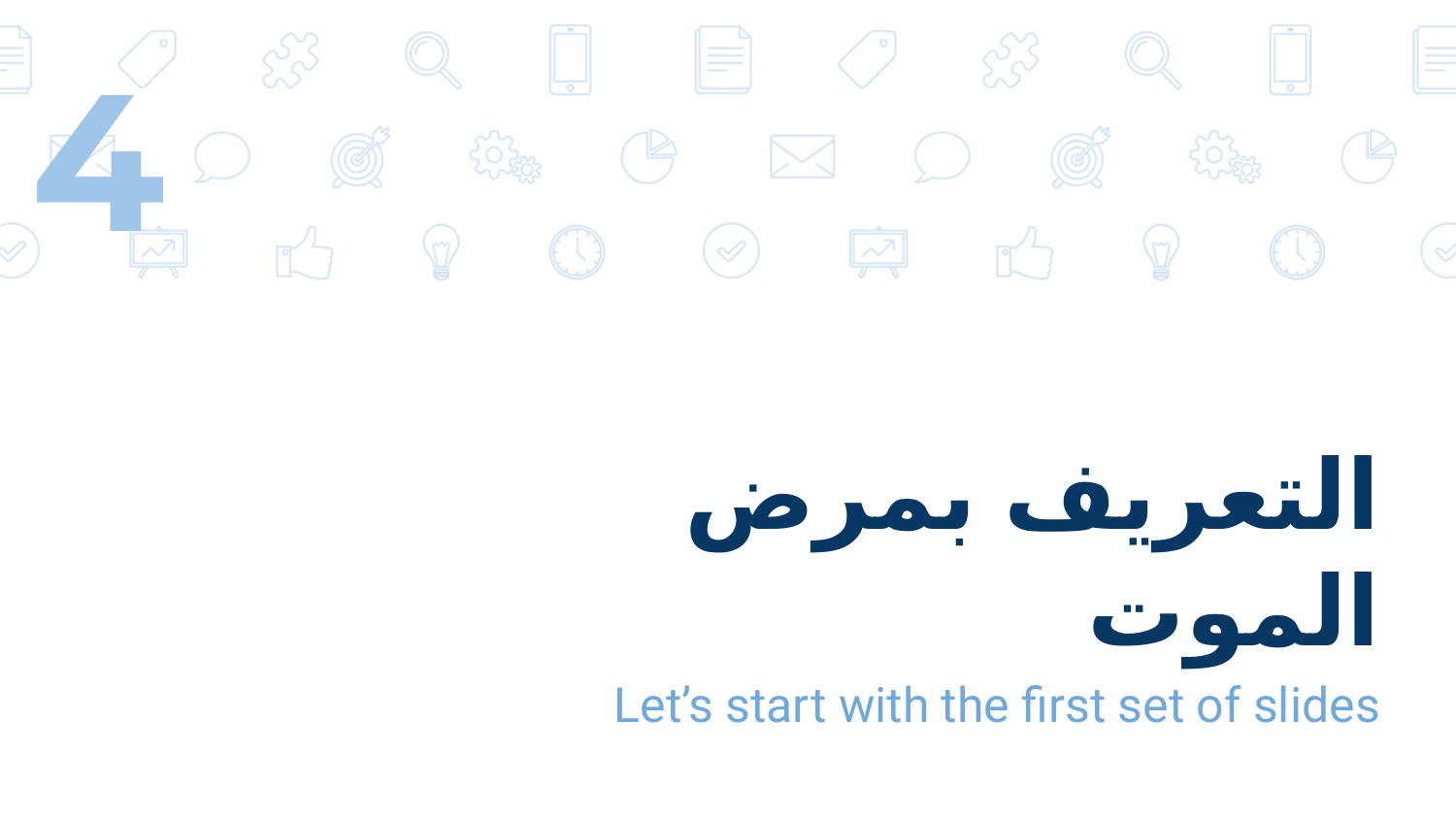

4
# التعريف بمرض الموت
Let’s start with the first set of slides